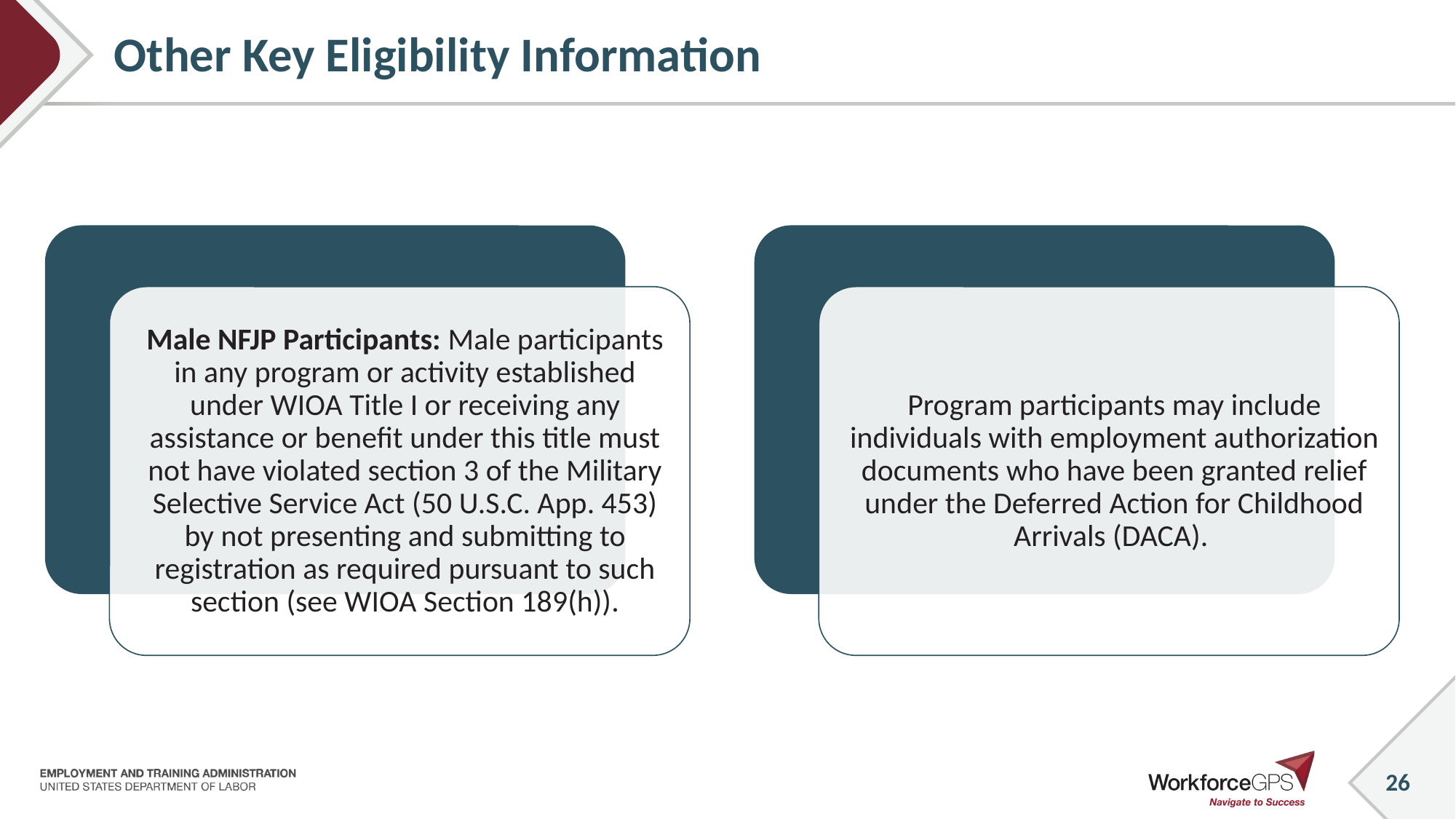

# Other Key Eligibility Information

Male NFJP Participants: Male participants in any program or activity established under WIOA Title I or receiving any assistance or benefit under this title must not have violated section 3 of the Military Selective Service Act (50 U.S.C. App. 453) by not presenting and submitting to registration as required pursuant to such section (see WIOA Section 189(h)).

Program participants may include individuals with employment authorization documents who have been granted relief under the Deferred Action for Childhood Arrivals (DACA).
26